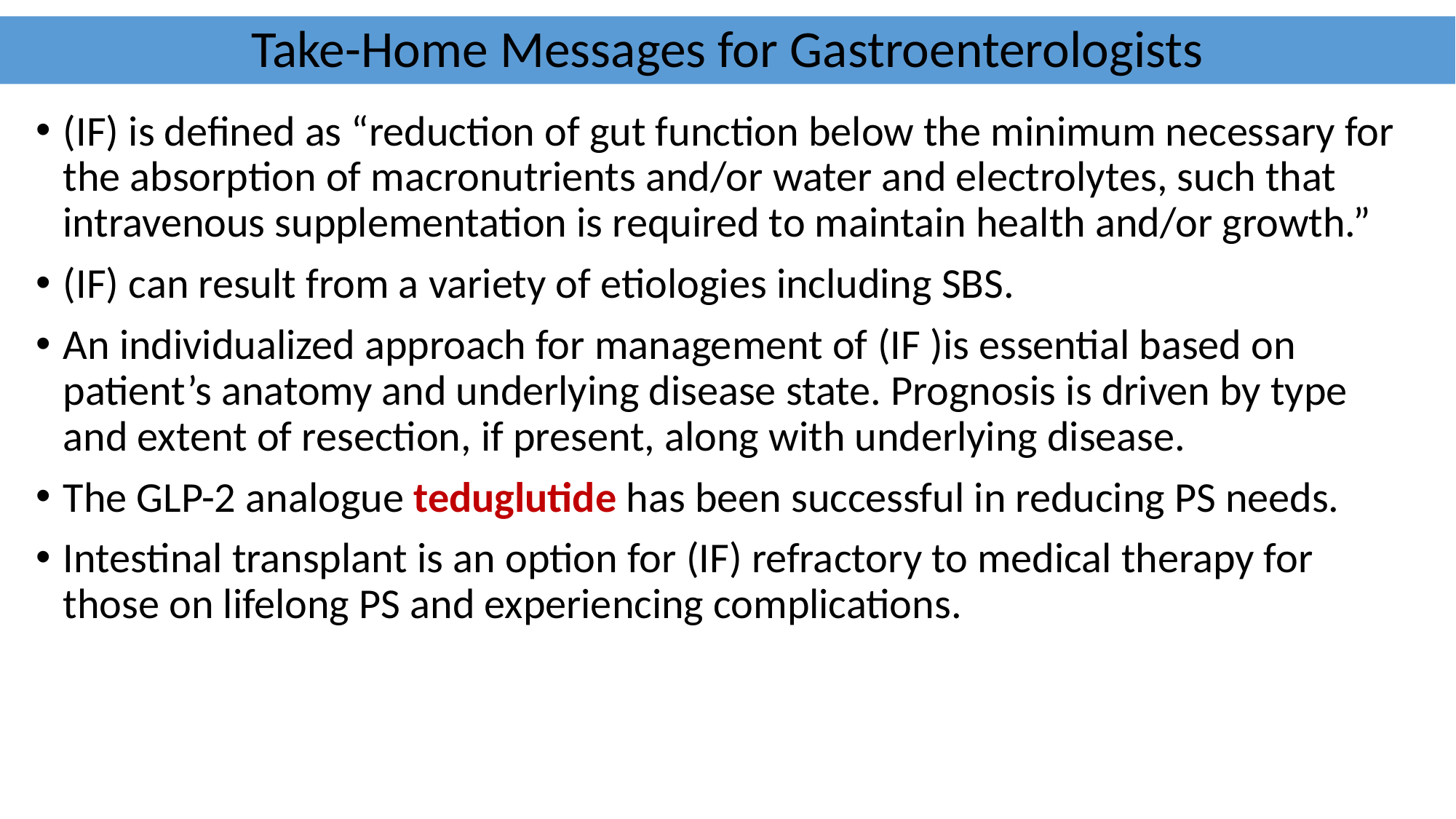

# Take-Home Messages for Gastroenterologists
(IF) is defined as “reduction of gut function below the minimum necessary for the absorption of macronutrients and/or water and electrolytes, such that intravenous supplementation is required to maintain health and/or growth.”
(IF) can result from a variety of etiologies including SBS.
An individualized approach for management of (IF )is essential based on patient’s anatomy and underlying disease state. Prognosis is driven by type and extent of resection, if present, along with underlying disease.
The GLP-2 analogue teduglutide has been successful in reducing PS needs.
Intestinal transplant is an option for (IF) refractory to medical therapy for those on lifelong PS and experiencing complications.